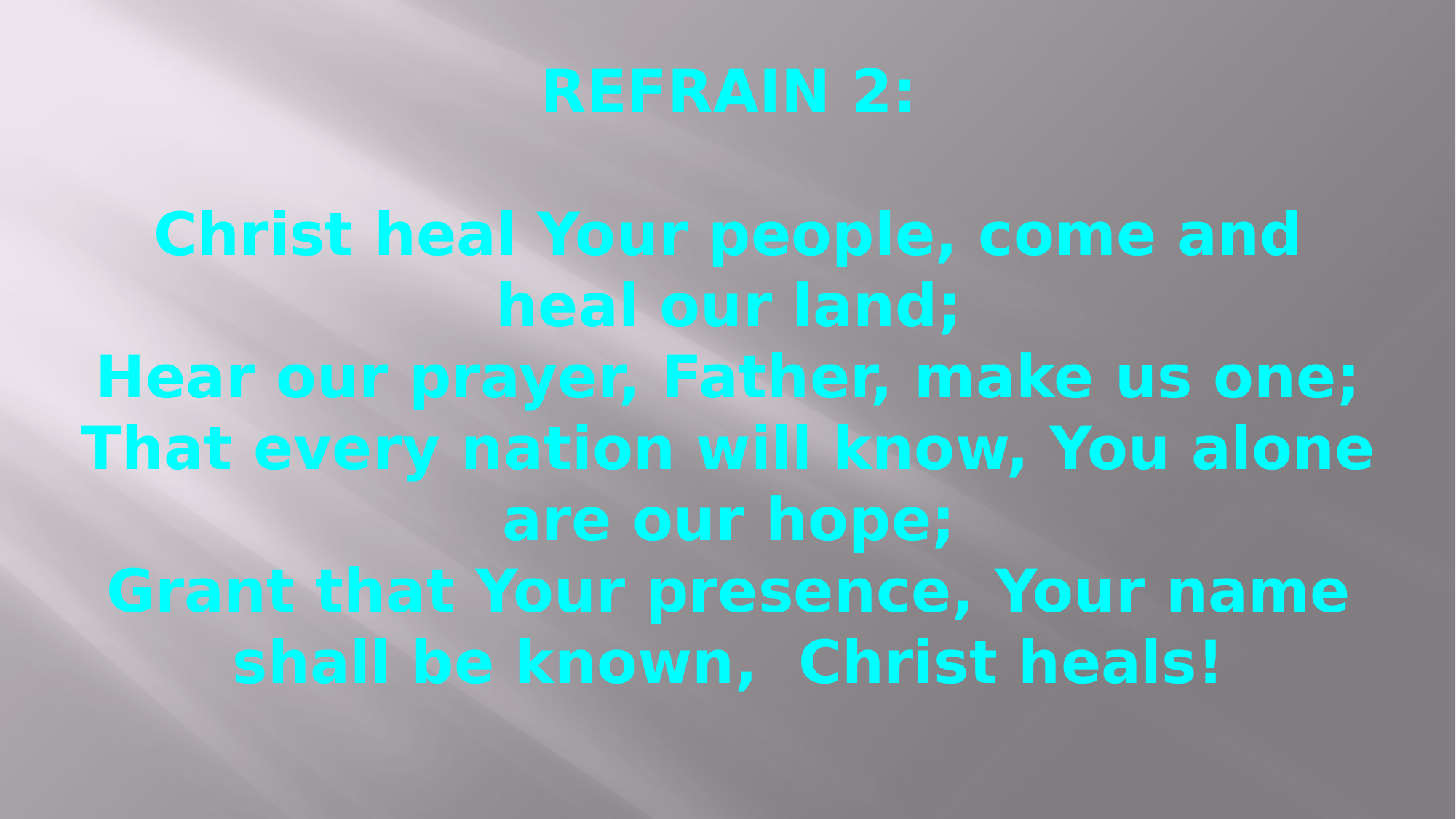

# REFRAIN 2: Christ heal Your people, come and heal our land; Hear our prayer, Father, make us one; That every nation will know, You alone are our hope; Grant that Your presence, Your name shall be known,  Christ heals!